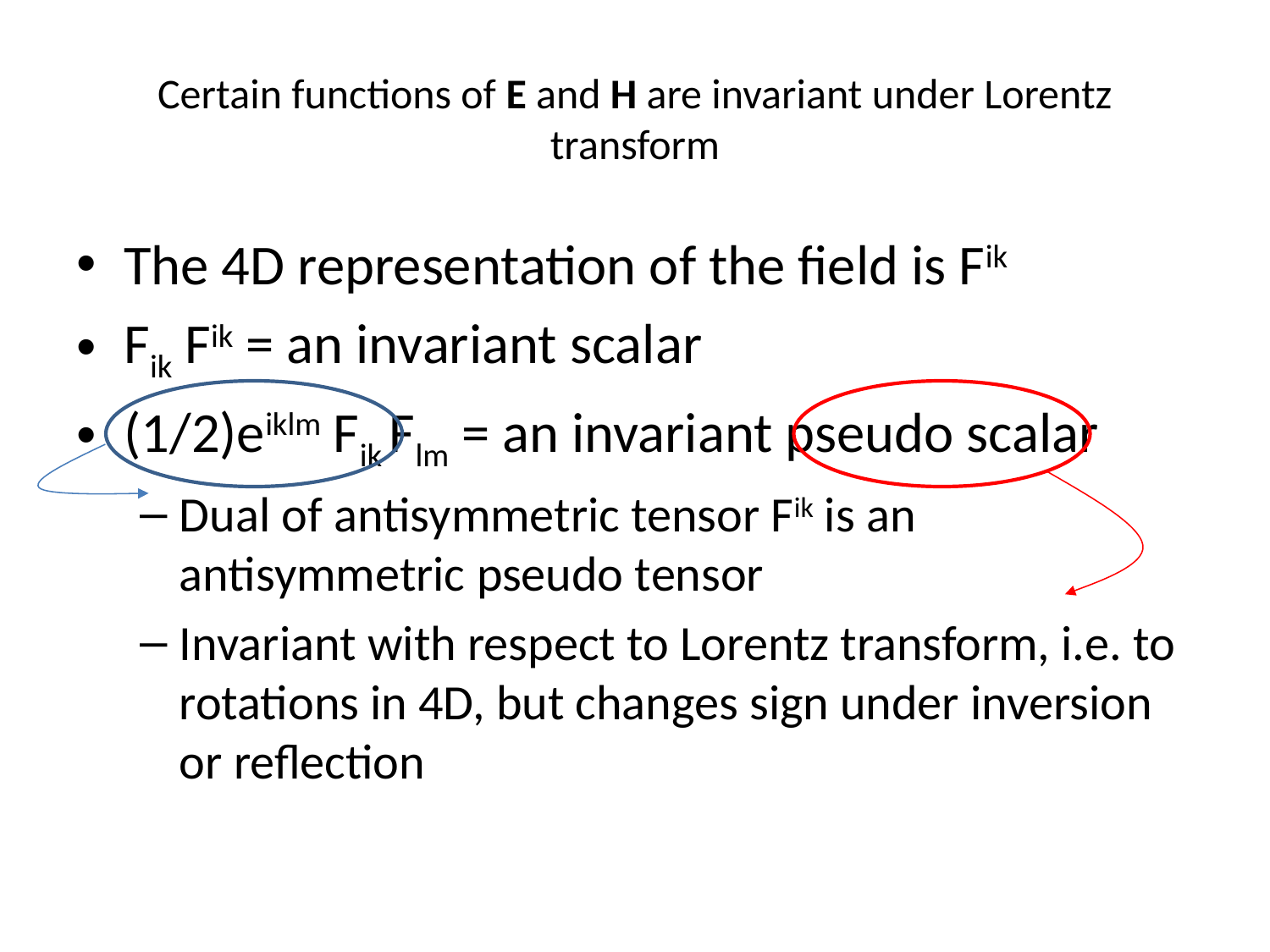

# Certain functions of E and H are invariant under Lorentz transform
The 4D representation of the field is Fik
Fik Fik = an invariant scalar
(1/2)eiklm Fik Flm = an invariant pseudo scalar
Dual of antisymmetric tensor Fik is an antisymmetric pseudo tensor
Invariant with respect to Lorentz transform, i.e. to rotations in 4D, but changes sign under inversion or reflection